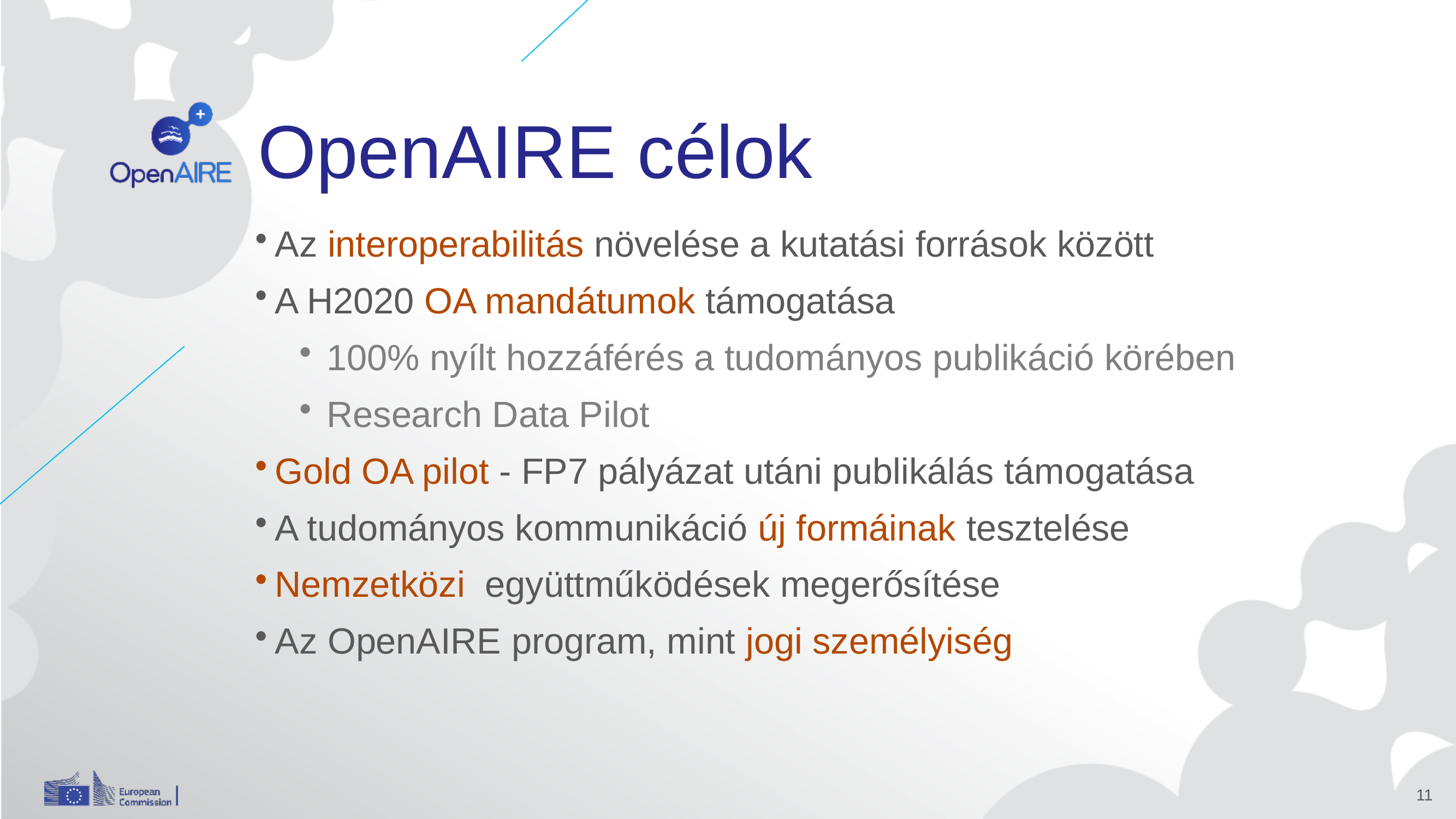

# OpenAIRE célok
Az interoperabilitás növelése a kutatási források között
A H2020 OA mandátumok támogatása
100% nyílt hozzáférés a tudományos publikáció körében
Research Data Pilot
Gold OA pilot - FP7 pályázat utáni publikálás támogatása
A tudományos kommunikáció új formáinak tesztelése
Nemzetközi  együttműködések megerősítése
Az OpenAIRE program, mint jogi személyiség

11